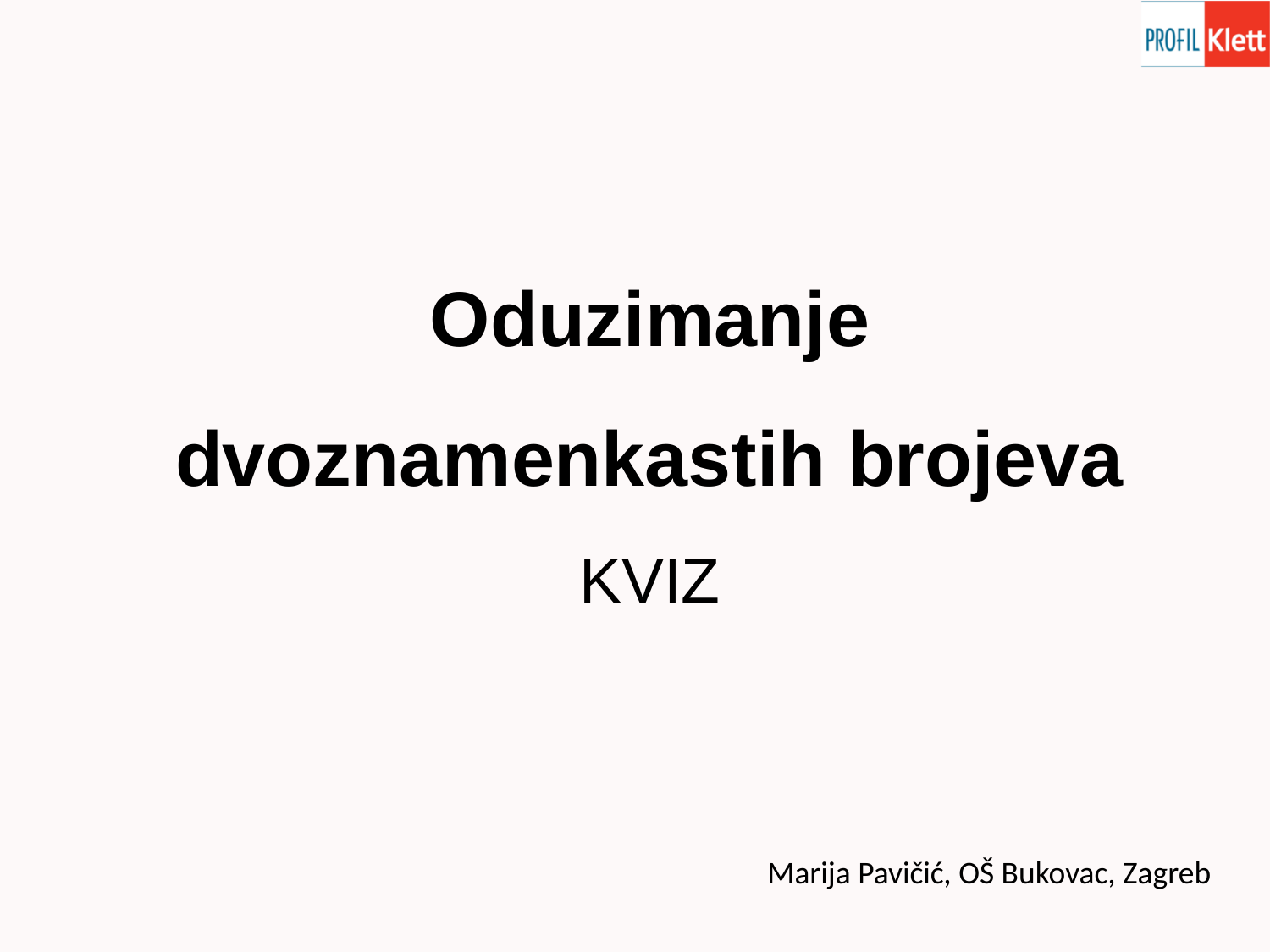

Oduzimanje dvoznamenkastih brojeva
KVIZ
Marija Pavičić, OŠ Bukovac, Zagreb